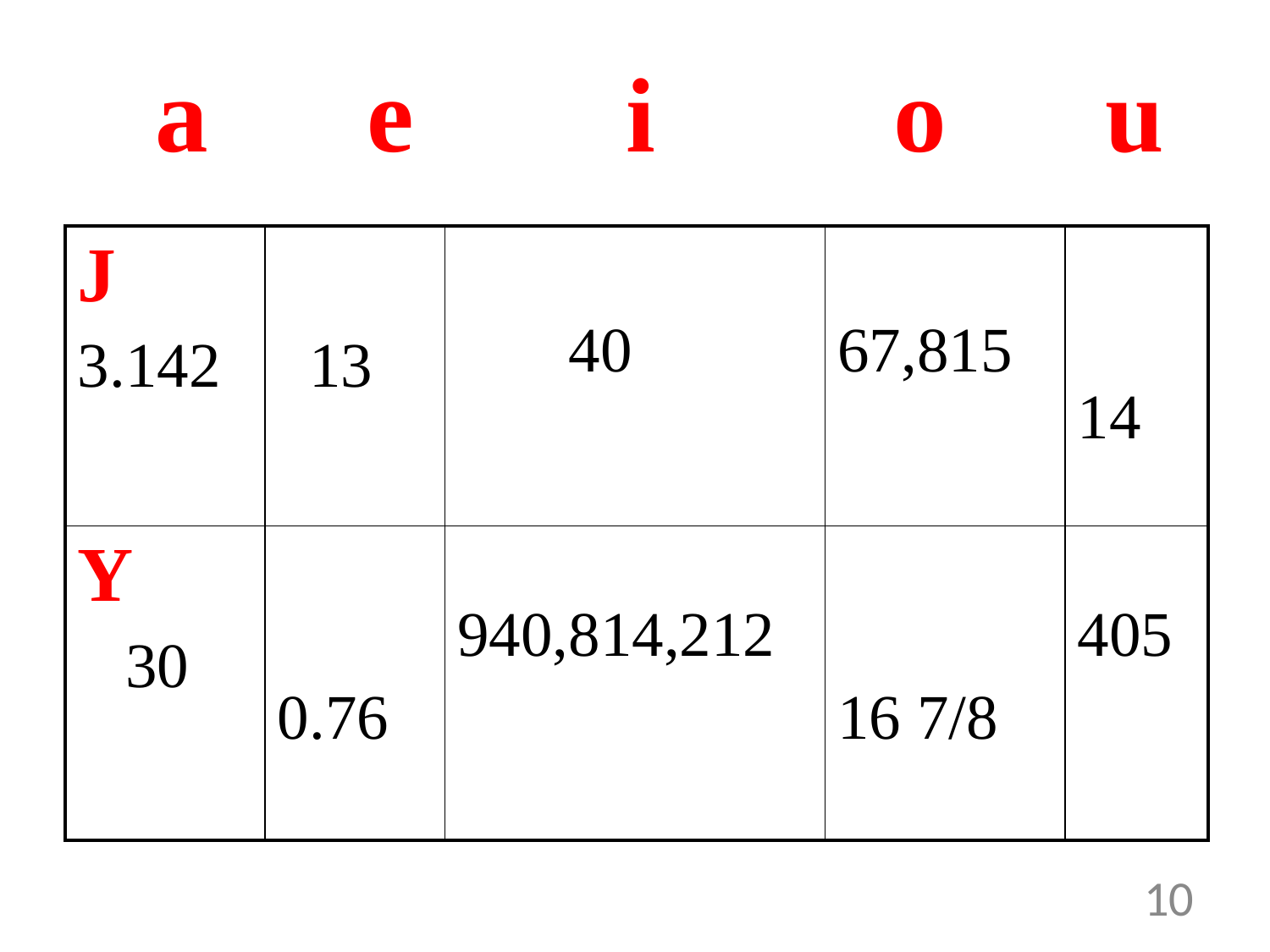

# a      e        i         o      u
| J 3.142 | 13 | 40 | 67,815 | 14 |
| --- | --- | --- | --- | --- |
| Y 30 | 0.76 | 940,814,212 | 16 7/8 | 405 |
10